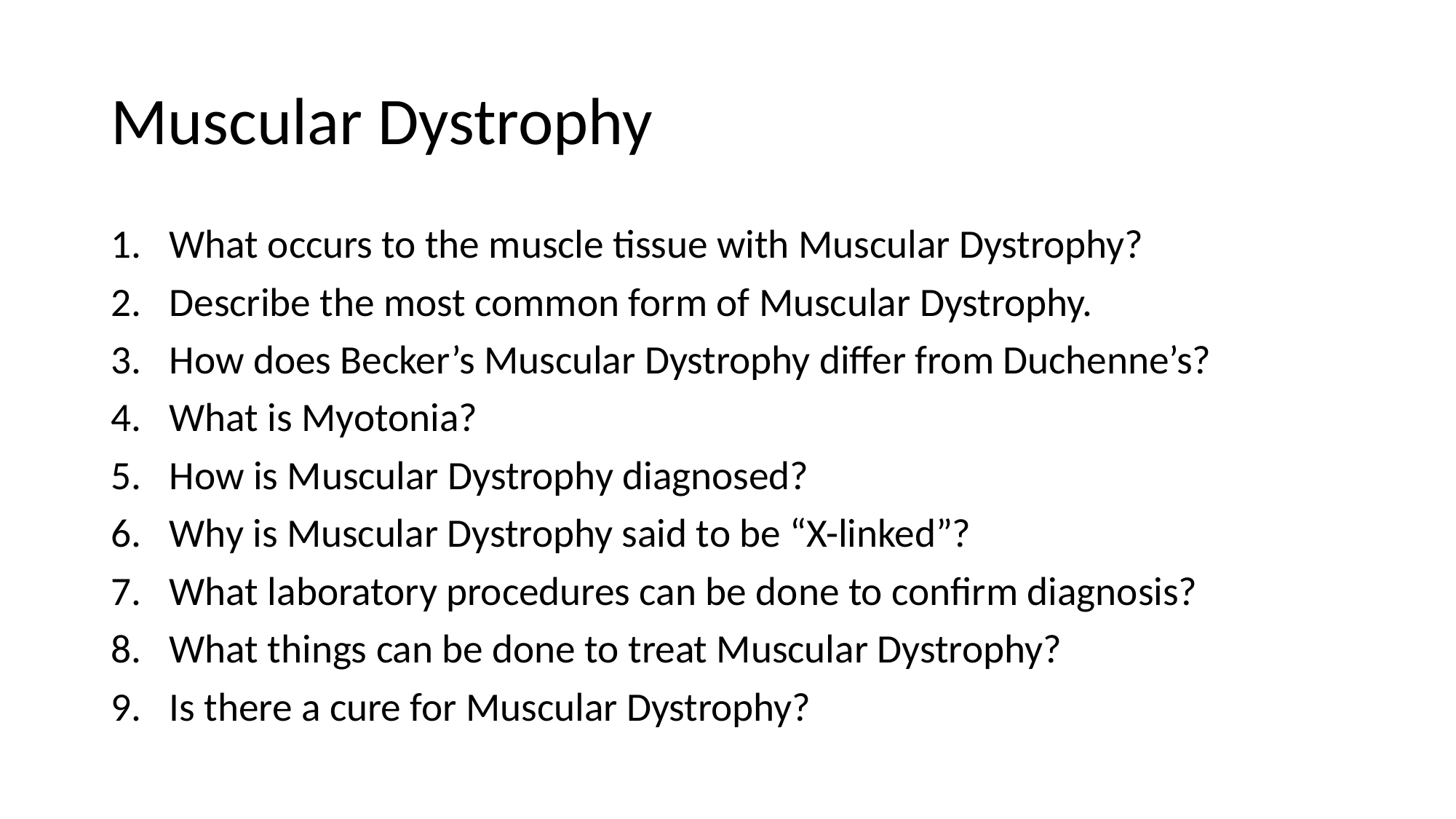

# Muscular Dystrophy
What occurs to the muscle tissue with Muscular Dystrophy?
Describe the most common form of Muscular Dystrophy.
How does Becker’s Muscular Dystrophy differ from Duchenne’s?
What is Myotonia?
How is Muscular Dystrophy diagnosed?
Why is Muscular Dystrophy said to be “X-linked”?
What laboratory procedures can be done to confirm diagnosis?
What things can be done to treat Muscular Dystrophy?
Is there a cure for Muscular Dystrophy?